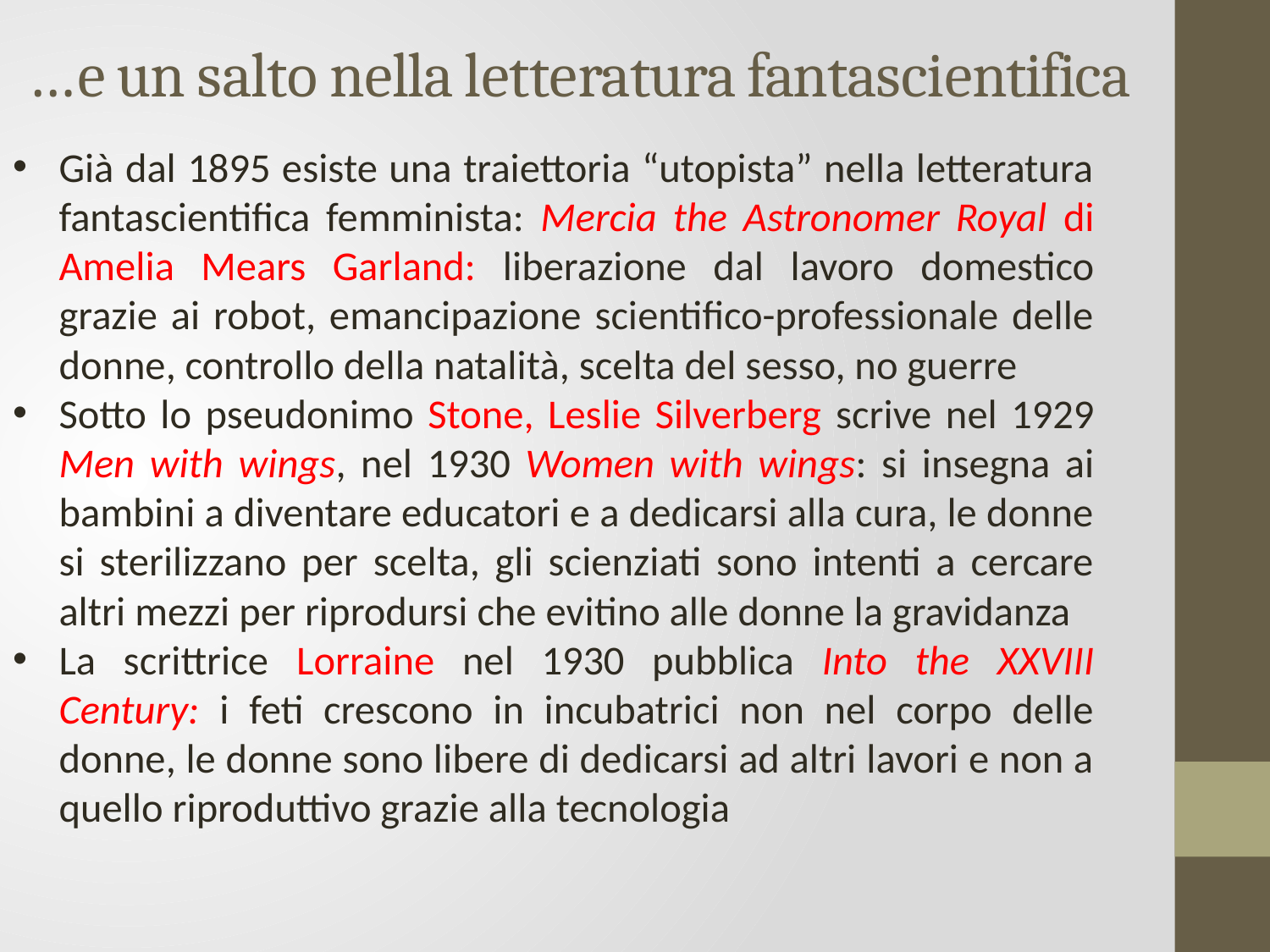

# …e un salto nella letteratura fantascientifica
Già dal 1895 esiste una traiettoria “utopista” nella letteratura fantascientifica femminista: Mercia the Astronomer Royal di Amelia Mears Garland: liberazione dal lavoro domestico grazie ai robot, emancipazione scientifico-professionale delle donne, controllo della natalità, scelta del sesso, no guerre
Sotto lo pseudonimo Stone, Leslie Silverberg scrive nel 1929 Men with wings, nel 1930 Women with wings: si insegna ai bambini a diventare educatori e a dedicarsi alla cura, le donne si sterilizzano per scelta, gli scienziati sono intenti a cercare altri mezzi per riprodursi che evitino alle donne la gravidanza
La scrittrice Lorraine nel 1930 pubblica Into the XXVIII Century: i feti crescono in incubatrici non nel corpo delle donne, le donne sono libere di dedicarsi ad altri lavori e non a quello riproduttivo grazie alla tecnologia